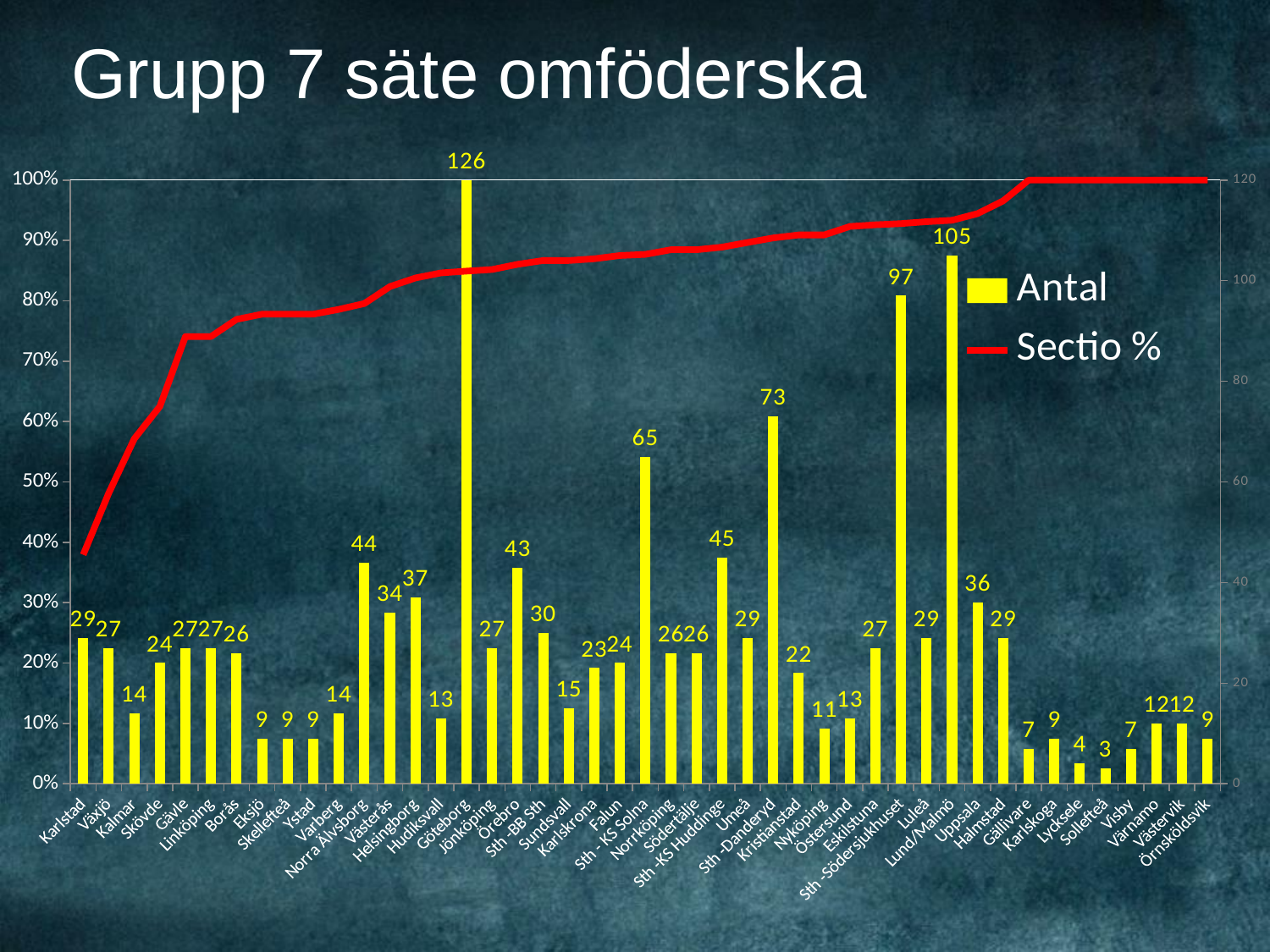

# Grupp 7 säte omföderska

### Chart

| Category | Antal | Sectio % |
|---|---|---|
| Karlstad | 29.0 | 0.379310344827586 |
| Växjö | 27.0 | 0.481481481481481 |
| Kalmar | 14.0 | 0.571428571428571 |
| Skövde | 24.0 | 0.625 |
| Gävle | 27.0 | 0.740740740740741 |
| Linköping | 27.0 | 0.740740740740741 |
| Borås | 26.0 | 0.769230769230769 |
| Eksjö | 9.0 | 0.777777777777778 |
| Skellefteå | 9.0 | 0.777777777777778 |
| Ystad | 9.0 | 0.777777777777778 |
| Varberg | 14.0 | 0.785714285714286 |
| Norra Älvsborg | 44.0 | 0.795454545454545 |
| Västerås | 34.0 | 0.823529411764706 |
| Helsingborg | 37.0 | 0.837837837837838 |
| Hudiksvall | 13.0 | 0.846153846153846 |
| Göteborg | 126.0 | 0.849206349206349 |
| Jönköping | 27.0 | 0.851851851851852 |
| Örebro | 43.0 | 0.86046511627907 |
| Sth -BB Sth | 30.0 | 0.866666666666667 |
| Sundsvall | 15.0 | 0.866666666666667 |
| Karlskrona | 23.0 | 0.869565217391304 |
| Falun | 24.0 | 0.875 |
| Sth - KS Solna | 65.0 | 0.876923076923077 |
| Norrköping | 26.0 | 0.884615384615385 |
| Södertälje | 26.0 | 0.884615384615385 |
| Sth -KS Huddinge | 45.0 | 0.888888888888889 |
| Umeå | 29.0 | 0.896551724137931 |
| Sth -Danderyd | 73.0 | 0.904109589041096 |
| Kristianstad | 22.0 | 0.909090909090909 |
| Nyköping | 11.0 | 0.909090909090909 |
| Östersund | 13.0 | 0.923076923076923 |
| Eskilstuna | 27.0 | 0.925925925925926 |
| Sth -Södersjukhuset | 97.0 | 0.927835051546392 |
| Luleå | 29.0 | 0.931034482758621 |
| Lund/Malmö | 105.0 | 0.933333333333333 |
| Uppsala | 36.0 | 0.944444444444444 |
| Halmstad | 29.0 | 0.96551724137931 |
| Gällivare | 7.0 | 1.0 |
| Karlskoga | 9.0 | 1.0 |
| Lycksele | 4.0 | 1.0 |
| Sollefteå | 3.0 | 1.0 |
| Visby | 7.0 | 1.0 |
| Värnamo | 12.0 | 1.0 |
| Västervik | 12.0 | 1.0 |
| Örnsköldsvik | 9.0 | 1.0 |